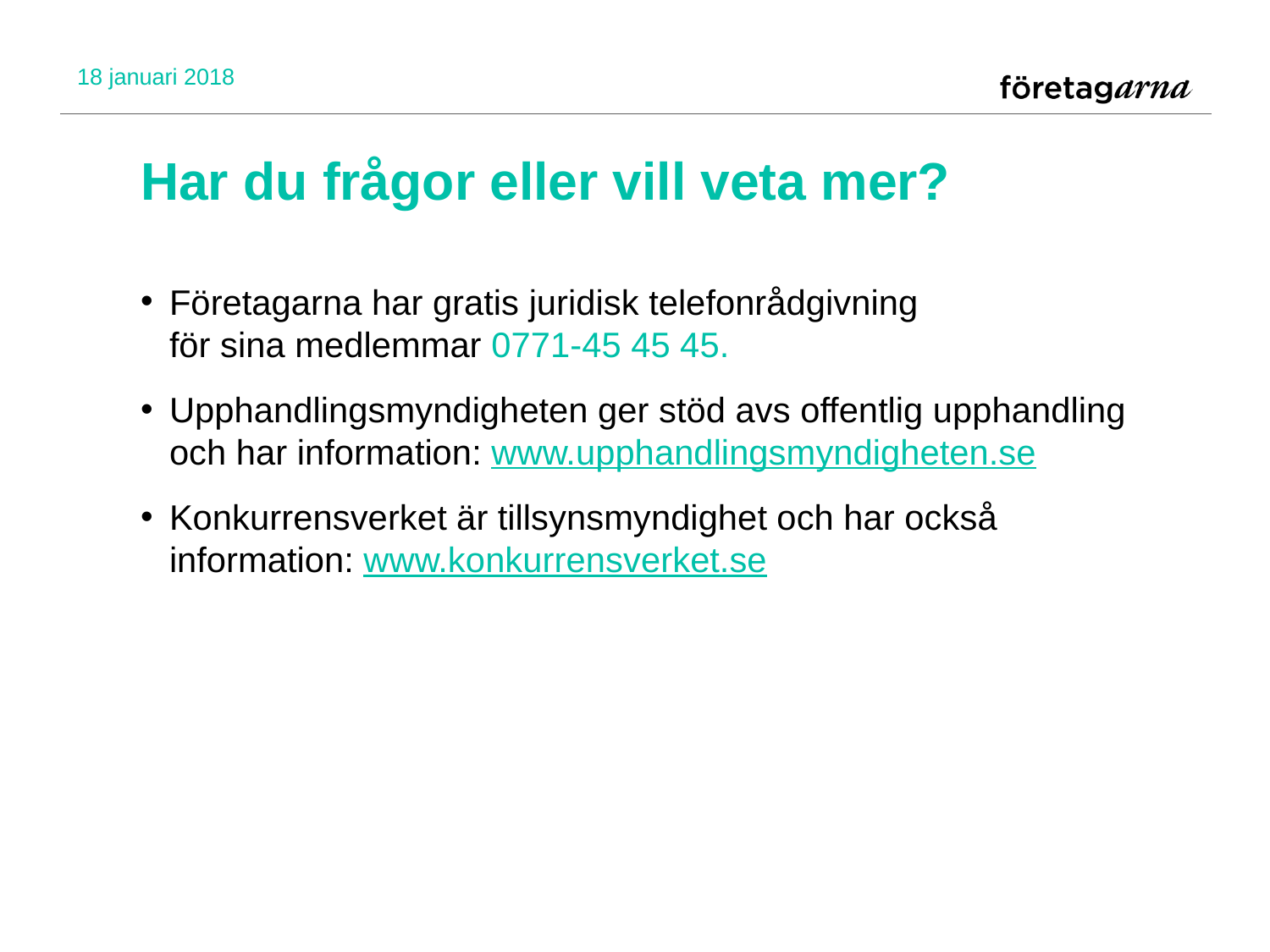

18 januari 2018

# Har du frågor eller vill veta mer?
Företagarna har gratis juridisk telefonrådgivning
för sina medlemmar 0771-45 45 45.
Upphandlingsmyndigheten ger stöd avs offentlig upphandling och har information: www.upphandlingsmyndigheten.se
Konkurrensverket är tillsynsmyndighet och har också information: www.konkurrensverket.se